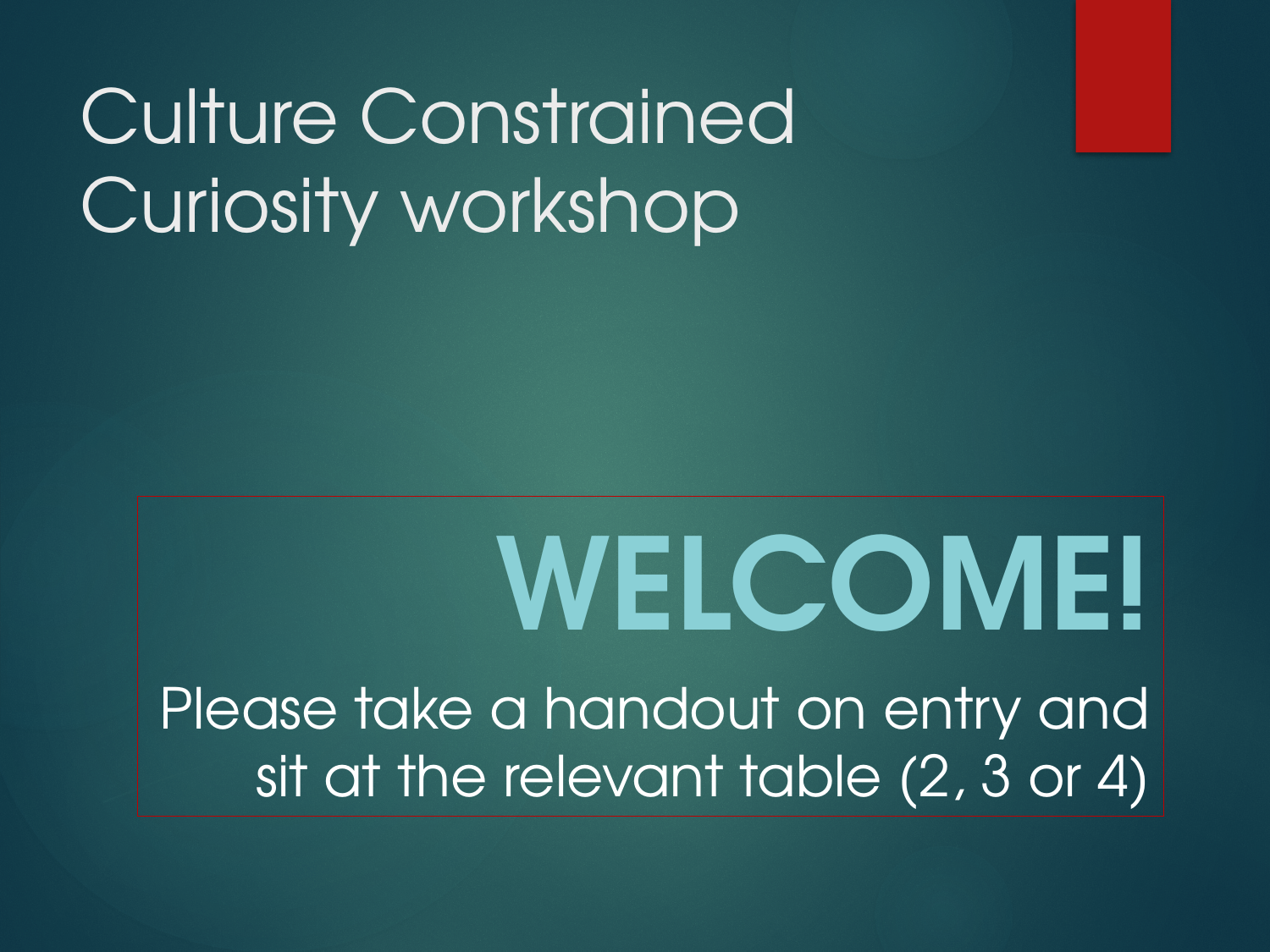

# Culture Constrained Curiosity workshop
Welcome!
Please take a handout on entry and sit at the relevant table (2, 3 or 4)